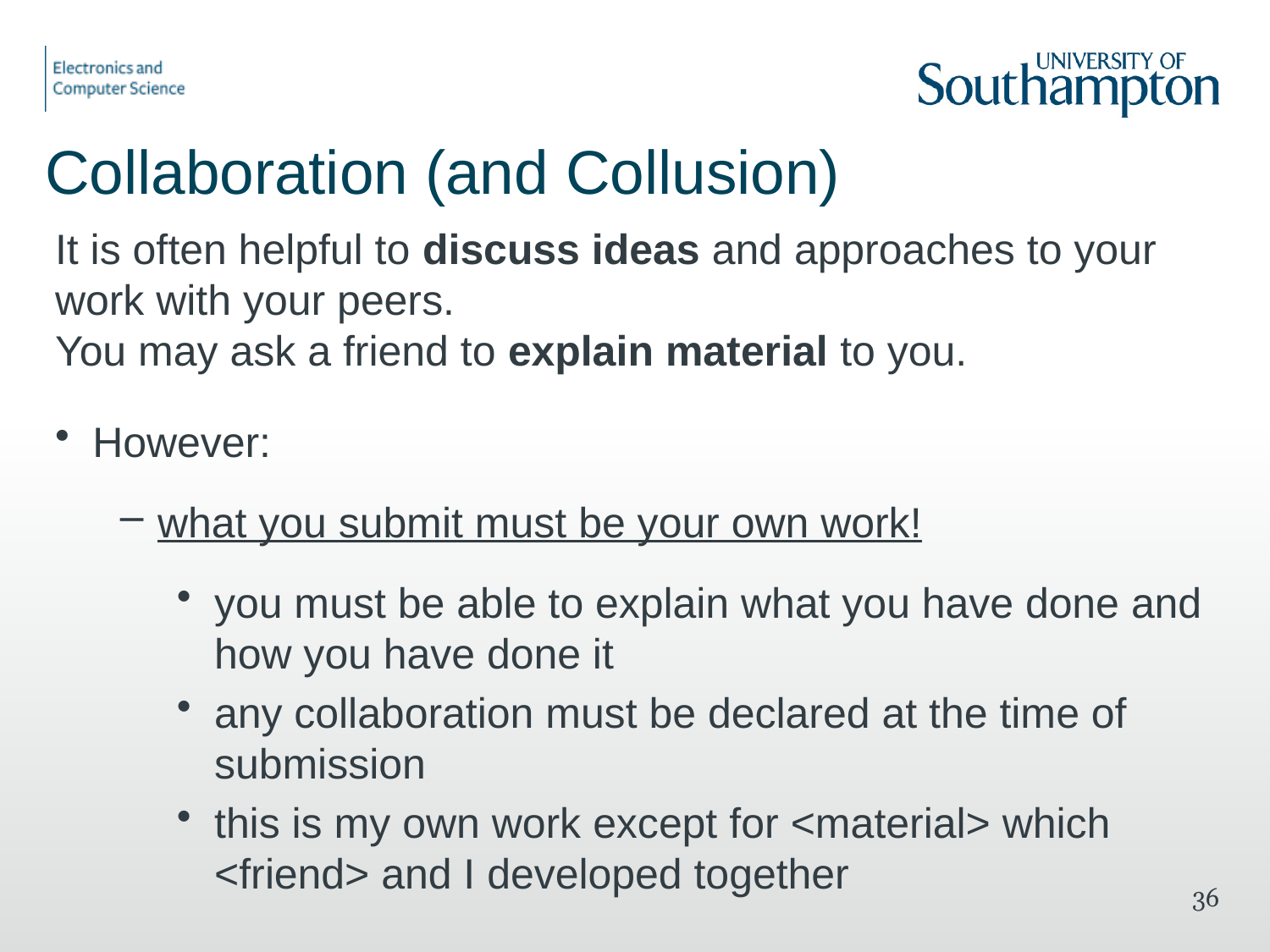

# Collaboration (and Collusion)
It is often helpful to discuss ideas and approaches to your work with your peers.
You may ask a friend to explain material to you.
However:
what you submit must be your own work!
you must be able to explain what you have done and how you have done it
any collaboration must be declared at the time of submission
this is my own work except for <material> which <friend> and I developed together
36